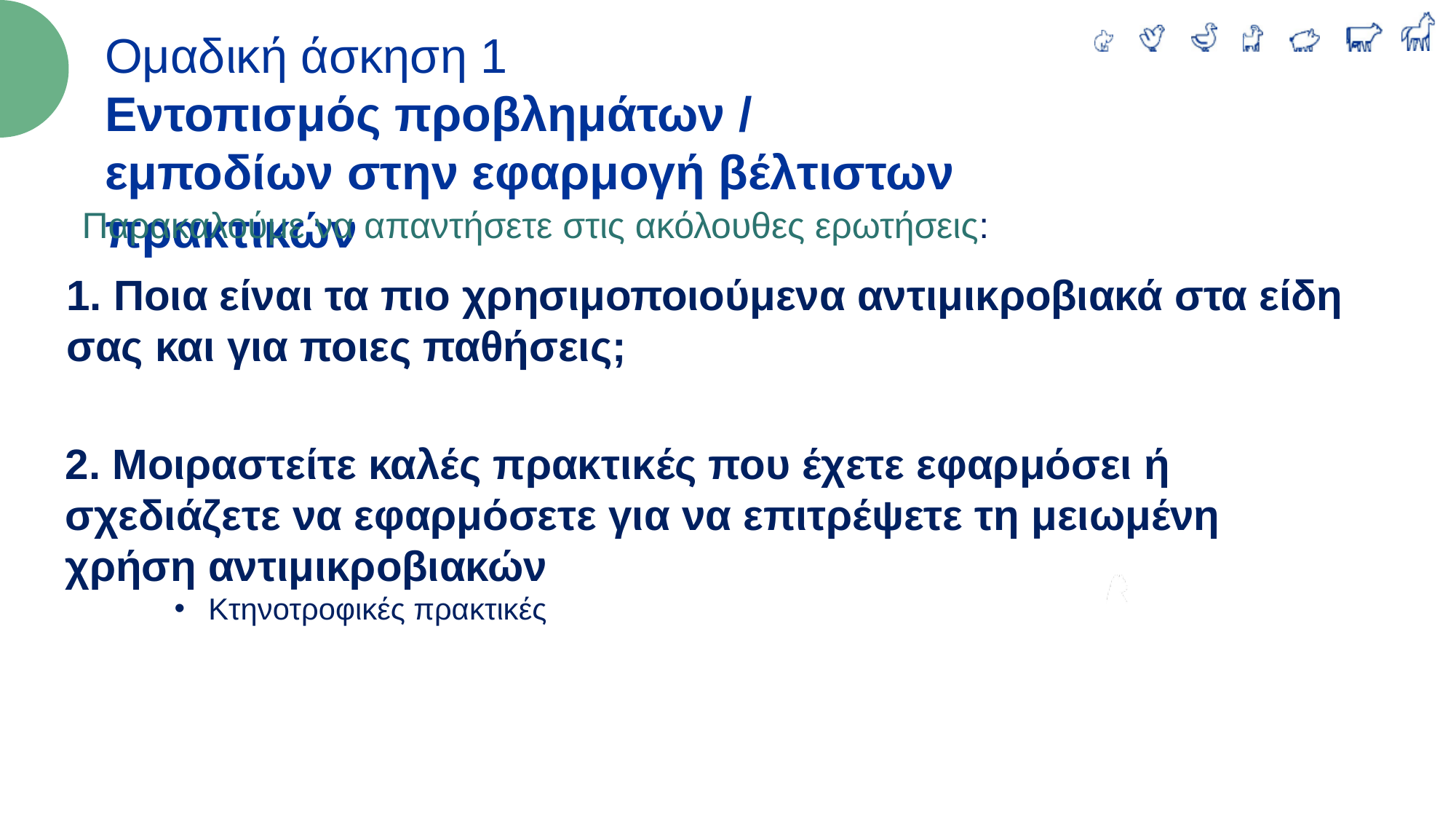

Ομαδική άσκηση 1
Εντοπισμός προβλημάτων / εμποδίων στην εφαρμογή βέλτιστων πρακτικών
Παρακαλούμε να απαντήσετε στις ακόλουθες ερωτήσεις:

1. Ποια είναι τα πιο χρησιμοποιούμενα αντιμικροβιακά στα είδη σας και για ποιες παθήσεις;

2. Μοιραστείτε καλές πρακτικές που έχετε εφαρμόσει ή σχεδιάζετε να εφαρμόσετε για να επιτρέψετε τη μειωμένη χρήση αντιμικροβιακών
Κτηνοτροφικές πρακτικές